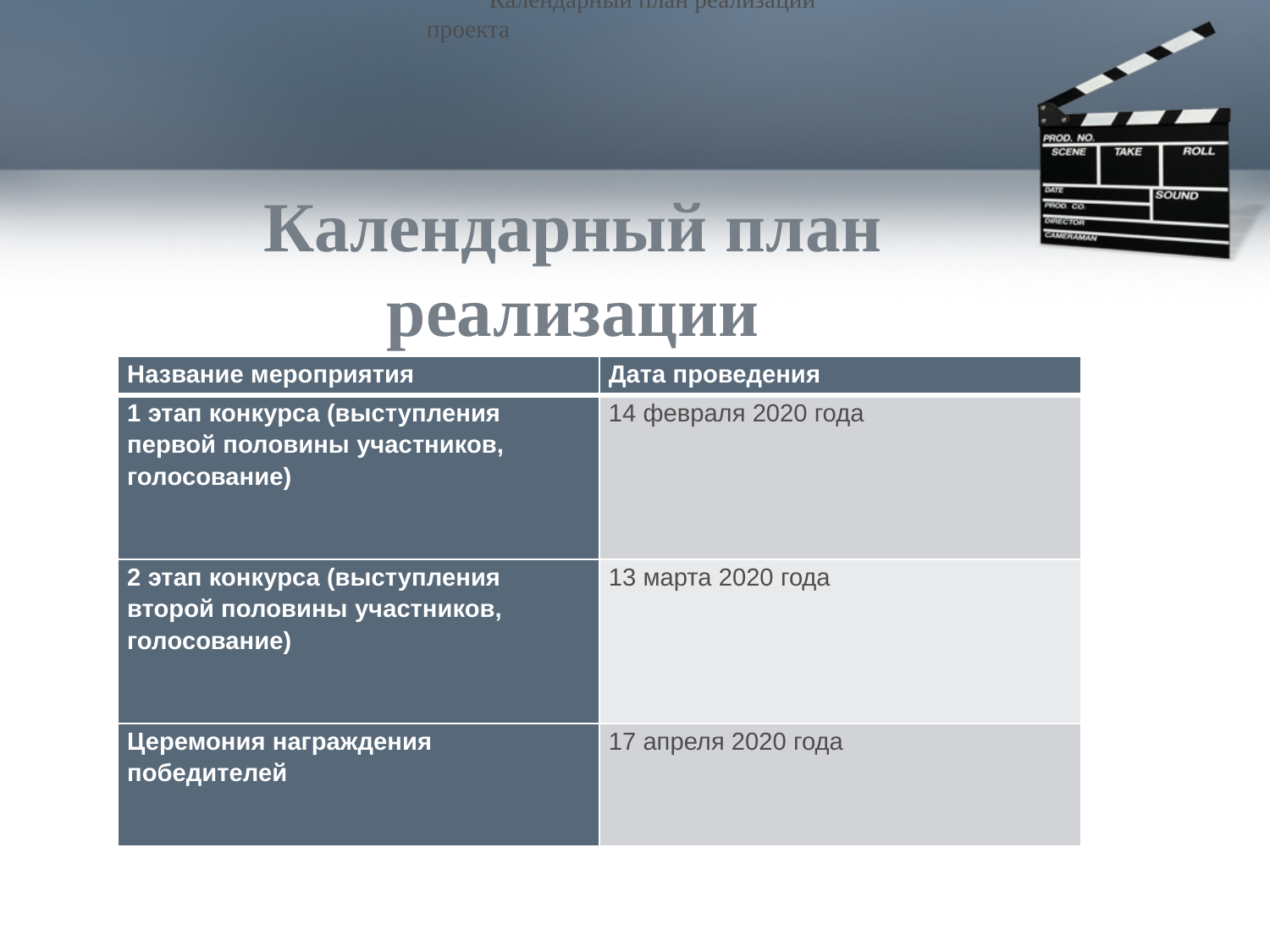

Календарный план реализации проекта

# Календарный план реализации
| Название мероприятия | Дата проведения |
| --- | --- |
| 1 этап конкурса (выступления первой половины участников, голосование) | 14 февраля 2020 года |
| 2 этап конкурса (выступления второй половины участников, голосование) | 13 марта 2020 года |
| Церемония награждения победителей | 17 апреля 2020 года |